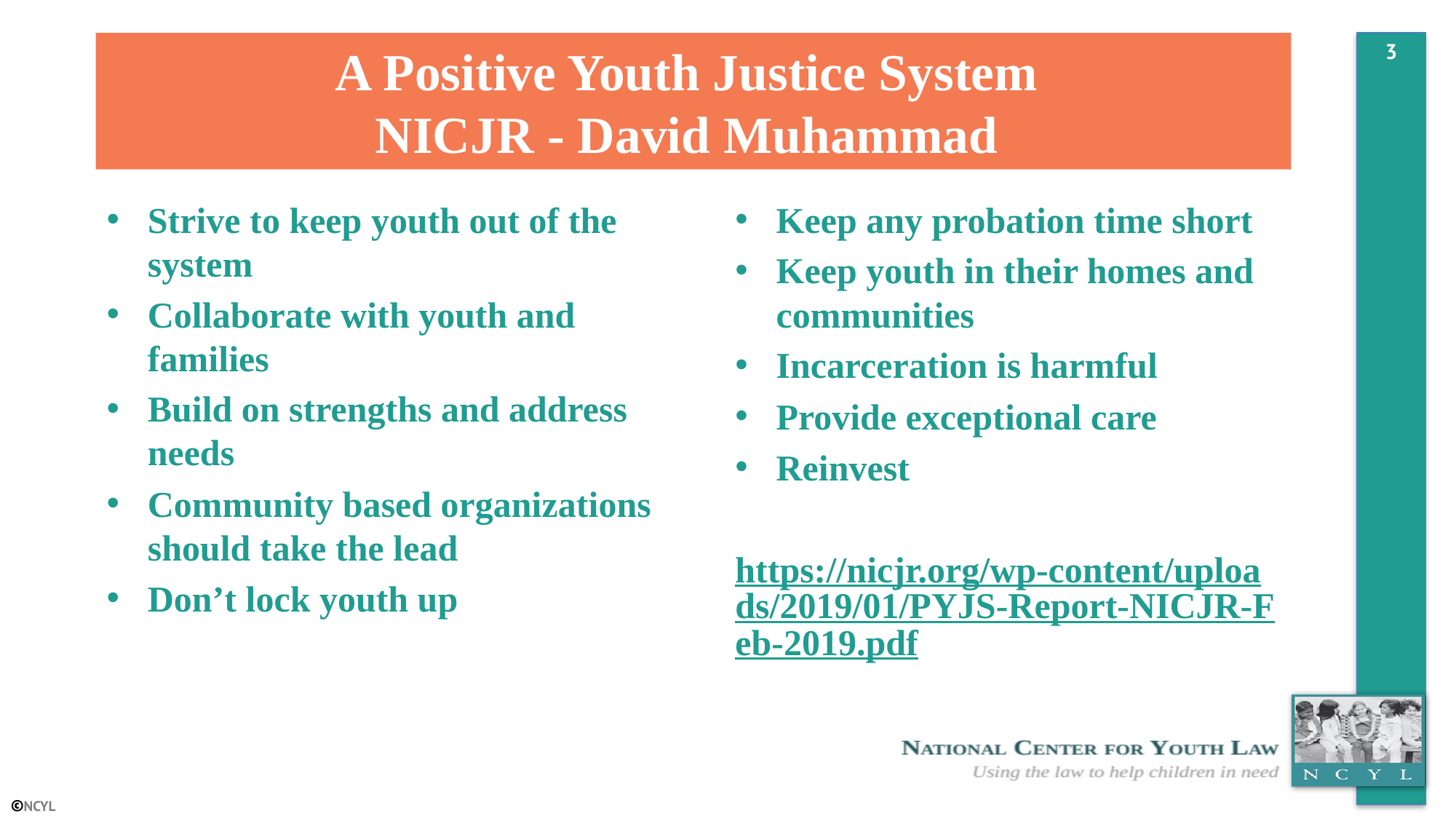

# A Positive Youth Justice System NICJR - David Muhammad
Strive to keep youth out of the system
Collaborate with youth and families
Build on strengths and address needs
Community based organizations should take the lead
Don’t lock youth up
Keep any probation time short
Keep youth in their homes and communities
Incarceration is harmful
Provide exceptional care
Reinvest

https://nicjr.org/wp-content/uploads/2019/01/PYJS-Report-NICJR-Feb-2019.pdf